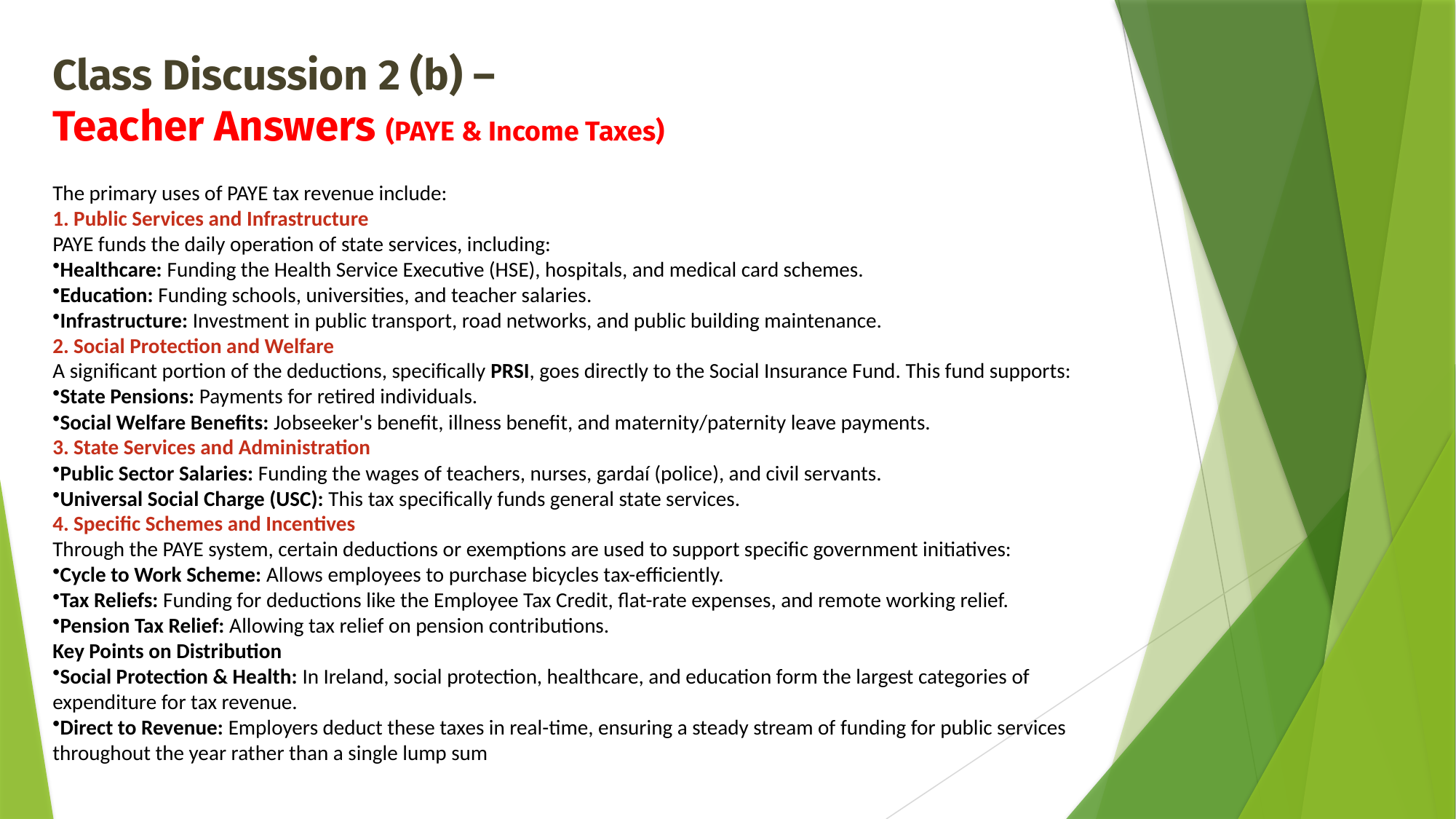

Class Discussion 2 (b) –
Teacher Answers (PAYE & Income Taxes)
The primary uses of PAYE tax revenue include:
1. Public Services and Infrastructure
PAYE funds the daily operation of state services, including:
Healthcare: Funding the Health Service Executive (HSE), hospitals, and medical card schemes.
Education: Funding schools, universities, and teacher salaries.
Infrastructure: Investment in public transport, road networks, and public building maintenance.
2. Social Protection and Welfare
A significant portion of the deductions, specifically PRSI, goes directly to the Social Insurance Fund. This fund supports:
State Pensions: Payments for retired individuals.
Social Welfare Benefits: Jobseeker's benefit, illness benefit, and maternity/paternity leave payments.
3. State Services and Administration
Public Sector Salaries: Funding the wages of teachers, nurses, gardaí (police), and civil servants.
Universal Social Charge (USC): This tax specifically funds general state services.
4. Specific Schemes and Incentives
Through the PAYE system, certain deductions or exemptions are used to support specific government initiatives:
Cycle to Work Scheme: Allows employees to purchase bicycles tax-efficiently.
Tax Reliefs: Funding for deductions like the Employee Tax Credit, flat-rate expenses, and remote working relief.
Pension Tax Relief: Allowing tax relief on pension contributions.
Key Points on Distribution
Social Protection & Health: In Ireland, social protection, healthcare, and education form the largest categories of expenditure for tax revenue.
Direct to Revenue: Employers deduct these taxes in real-time, ensuring a steady stream of funding for public services throughout the year rather than a single lump sum